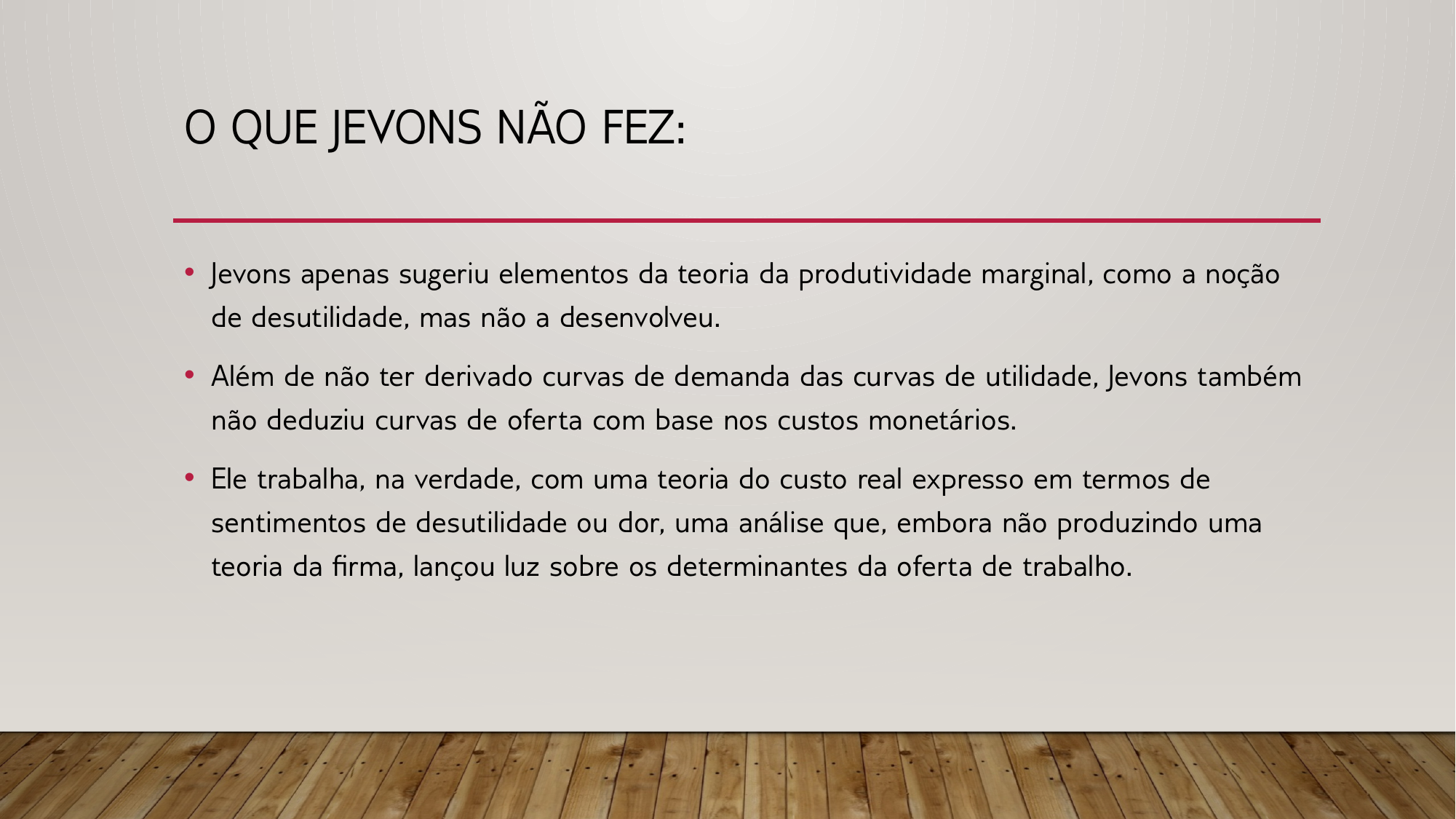

# O que Jevons não fez:
Jevons apenas sugeriu elementos da teoria da produtividade marginal, como a noção de desutilidade, mas não a desenvolveu.
Além de não ter derivado curvas de demanda das curvas de utilidade, Jevons também não deduziu curvas de oferta com base nos custos monetários.
Ele trabalha, na verdade, com uma teoria do custo real expresso em termos de sentimentos de desutilidade ou dor, uma análise que, embora não produzindo uma teoria da firma, lançou luz sobre os determinantes da oferta de trabalho.